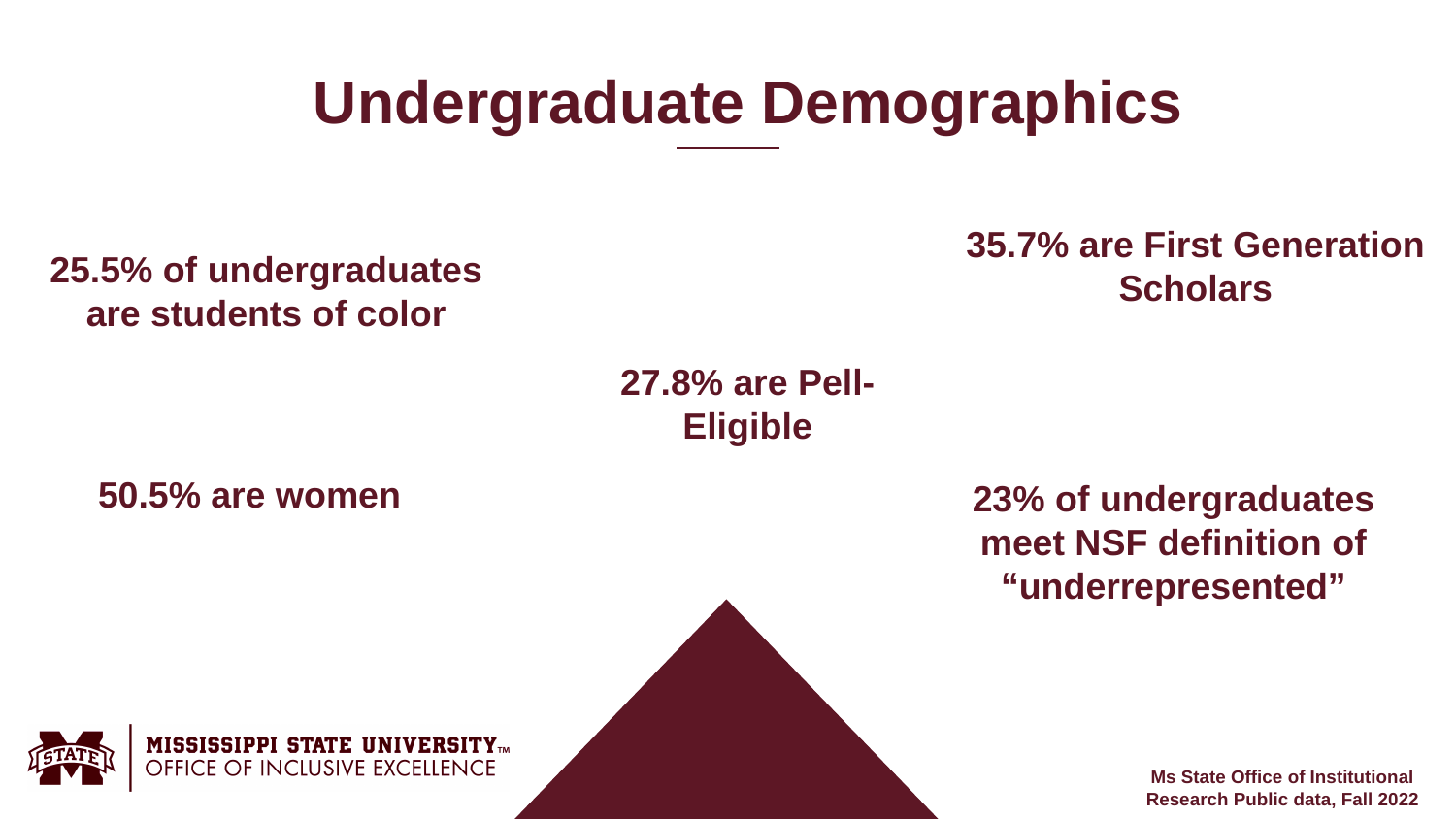

Undergraduate Demographics
# 35.7% are First Generation Scholars
25.5% of undergraduates are students of color
27.8% are Pell-Eligible
50.5% are women
23% of undergraduates meet NSF definition of “underrepresented”
Ms State Office of Institutional Research Public data, Fall 2022